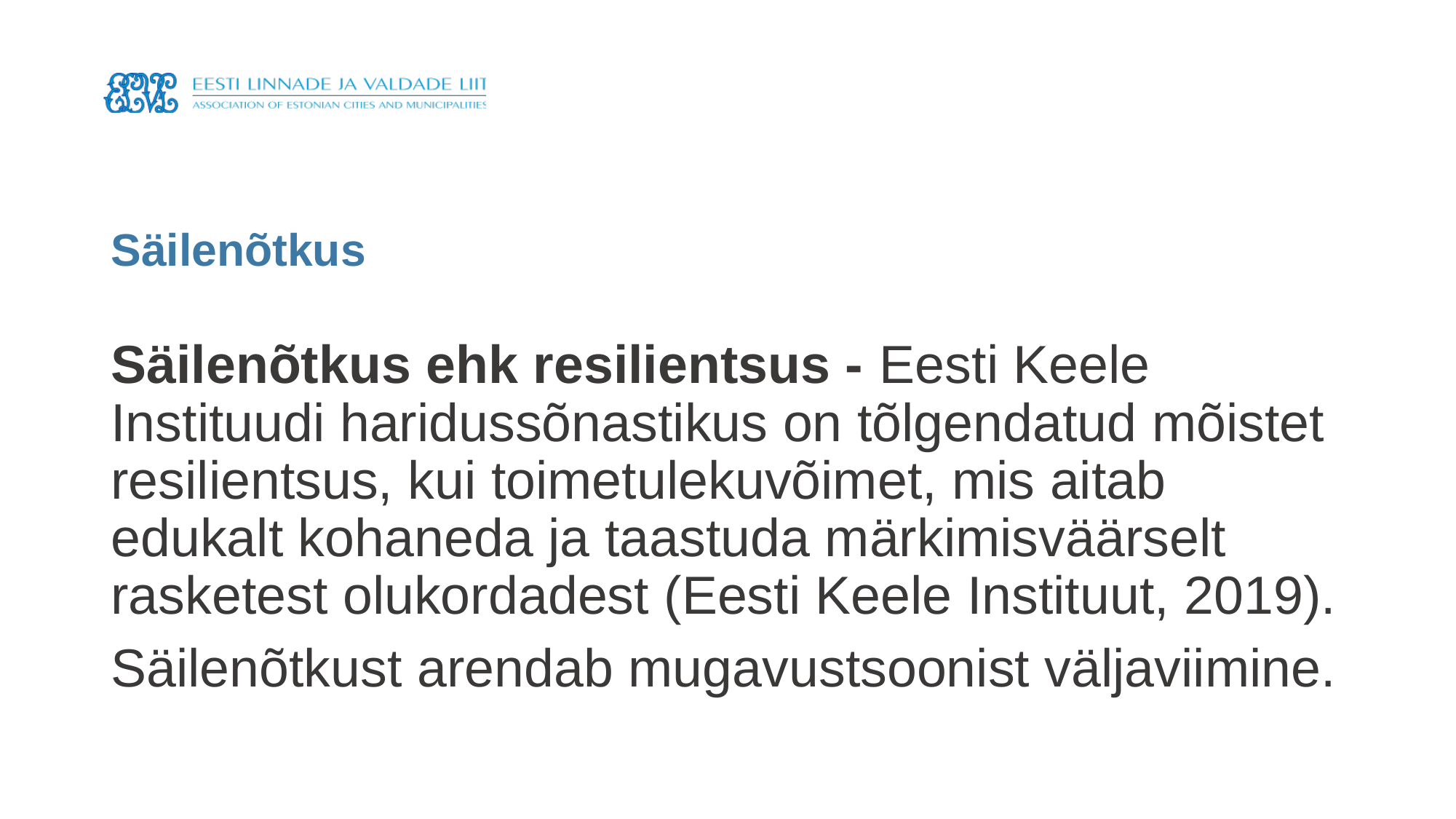

# Säilenõtkus
Säilenõtkus ehk resilientsus - Eesti Keele Instituudi haridussõnastikus on tõlgendatud mõistet resilientsus, kui toimetulekuvõimet, mis aitab edukalt kohaneda ja taastuda märkimisväärselt rasketest olukordadest (Eesti Keele Instituut, 2019).
Säilenõtkust arendab mugavustsoonist väljaviimine.